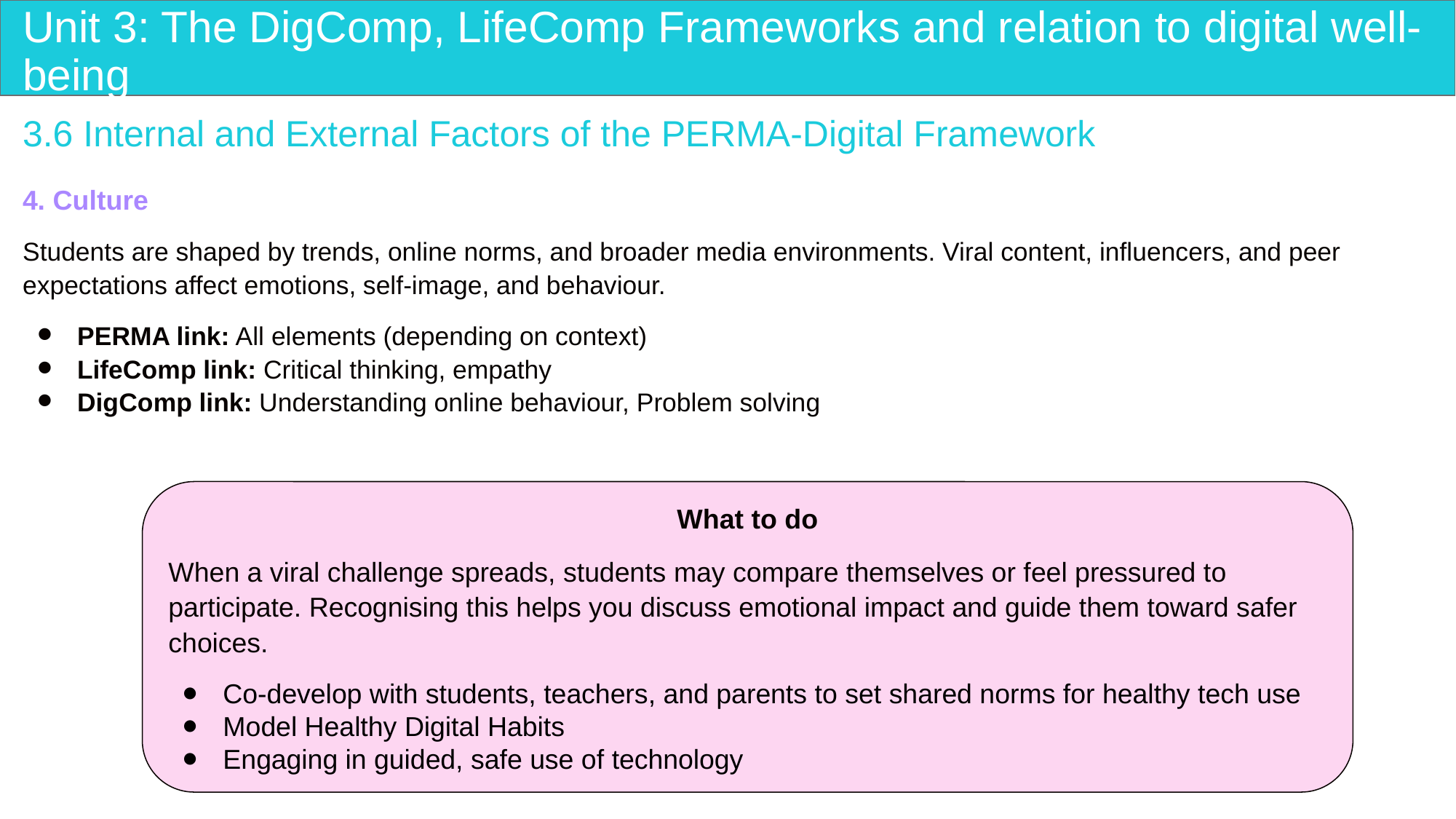

# Unit 3: The DigComp, LifeComp Frameworks and relation to digital well-being
3.6 Internal and External Factors of the PERMA-Digital Framework
4. Culture
Students are shaped by trends, online norms, and broader media environments. Viral content, influencers, and peer expectations affect emotions, self-image, and behaviour.
PERMA link: All elements (depending on context)
LifeComp link: Critical thinking, empathy
DigComp link: Understanding online behaviour, Problem solving

What to do
When a viral challenge spreads, students may compare themselves or feel pressured to participate. Recognising this helps you discuss emotional impact and guide them toward safer choices.
Co-develop with students, teachers, and parents to set shared norms for healthy tech use
Model Healthy Digital Habits
Engaging in guided, safe use of technology